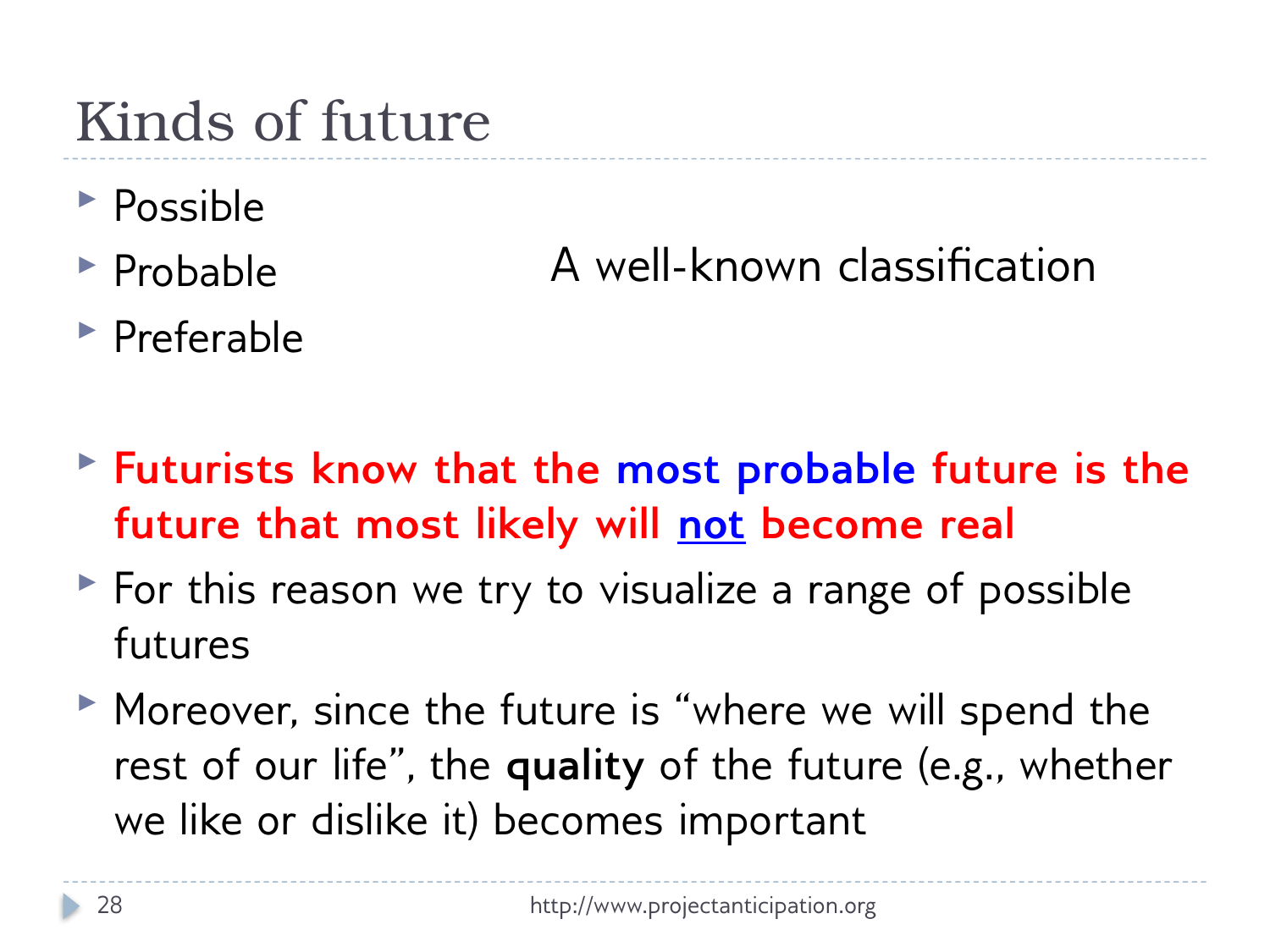

# Kinds of future
Possible
Probable
Preferable

Futurists know that the most probable future is the future that most likely will not become real
For this reason we try to visualize a range of possible futures
Moreover, since the future is “where we will spend the rest of our life”, the quality of the future (e.g., whether we like or dislike it) becomes important
A well-known classification
28
http://www.projectanticipation.org